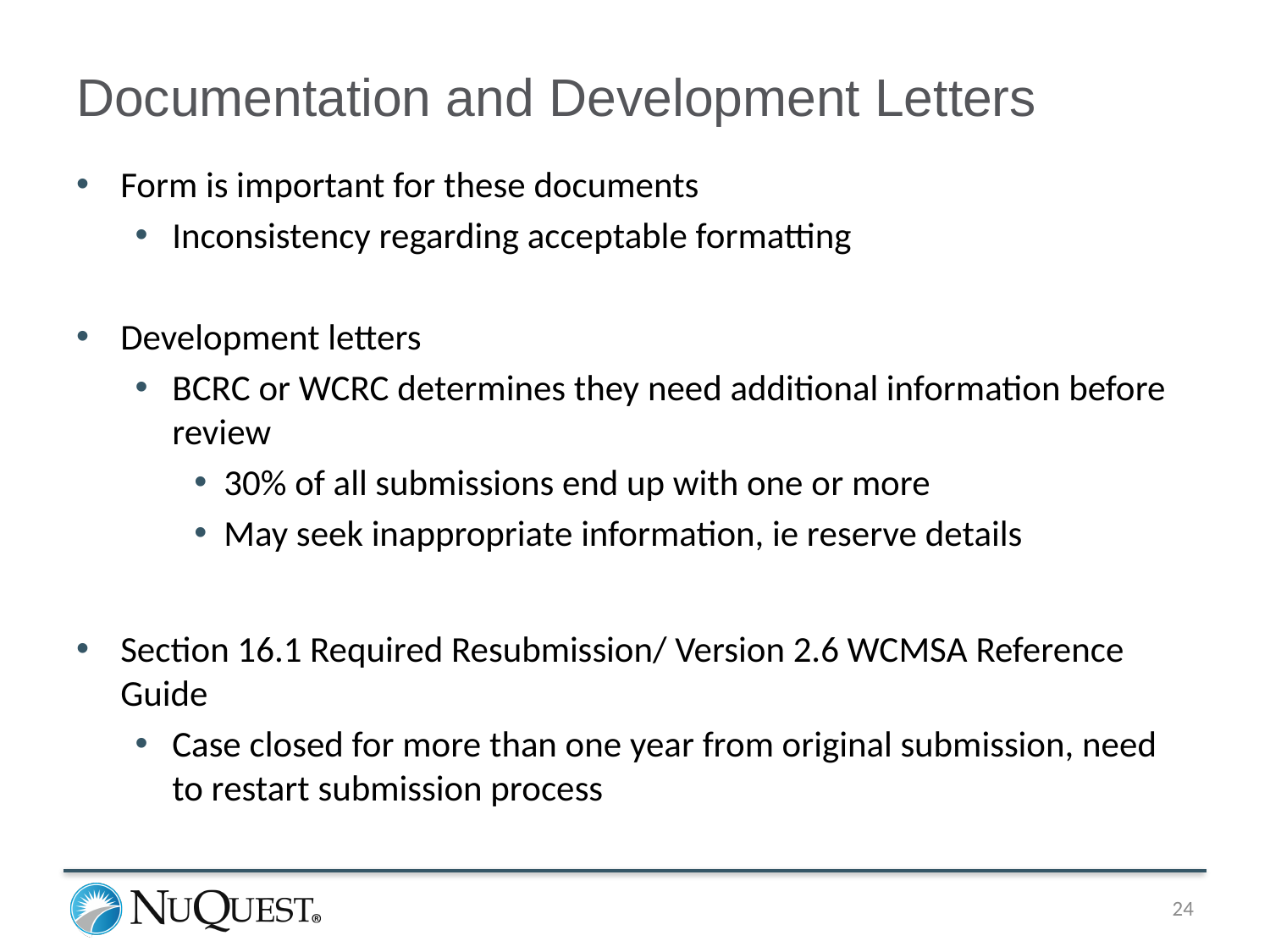

# Documentation and Development Letters
Form is important for these documents
Inconsistency regarding acceptable formatting

Development letters
BCRC or WCRC determines they need additional information before review
30% of all submissions end up with one or more
May seek inappropriate information, ie reserve details

Section 16.1 Required Resubmission/ Version 2.6 WCMSA Reference Guide
Case closed for more than one year from original submission, need to restart submission process
24